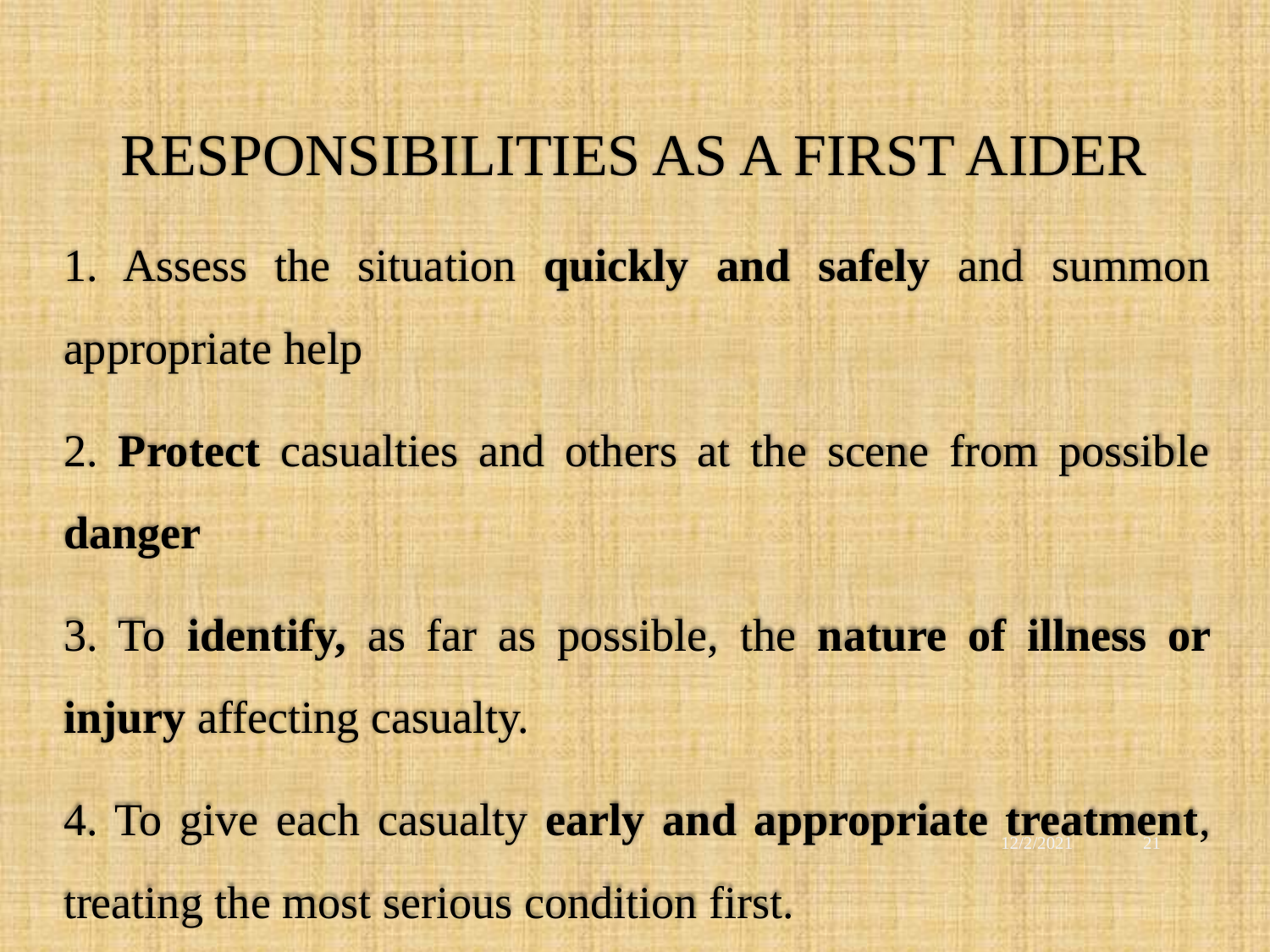

# RESPONSIBILITIES AS A FIRST AIDER
1. Assess the situation quickly and safely and summon appropriate help
2. Protect casualties and others at the scene from possible danger
3. To identify, as far as possible, the nature of illness or injury affecting casualty.
4. To give each casualty early and appropriate treatment, treating the most serious condition first.

12/2/2021
21